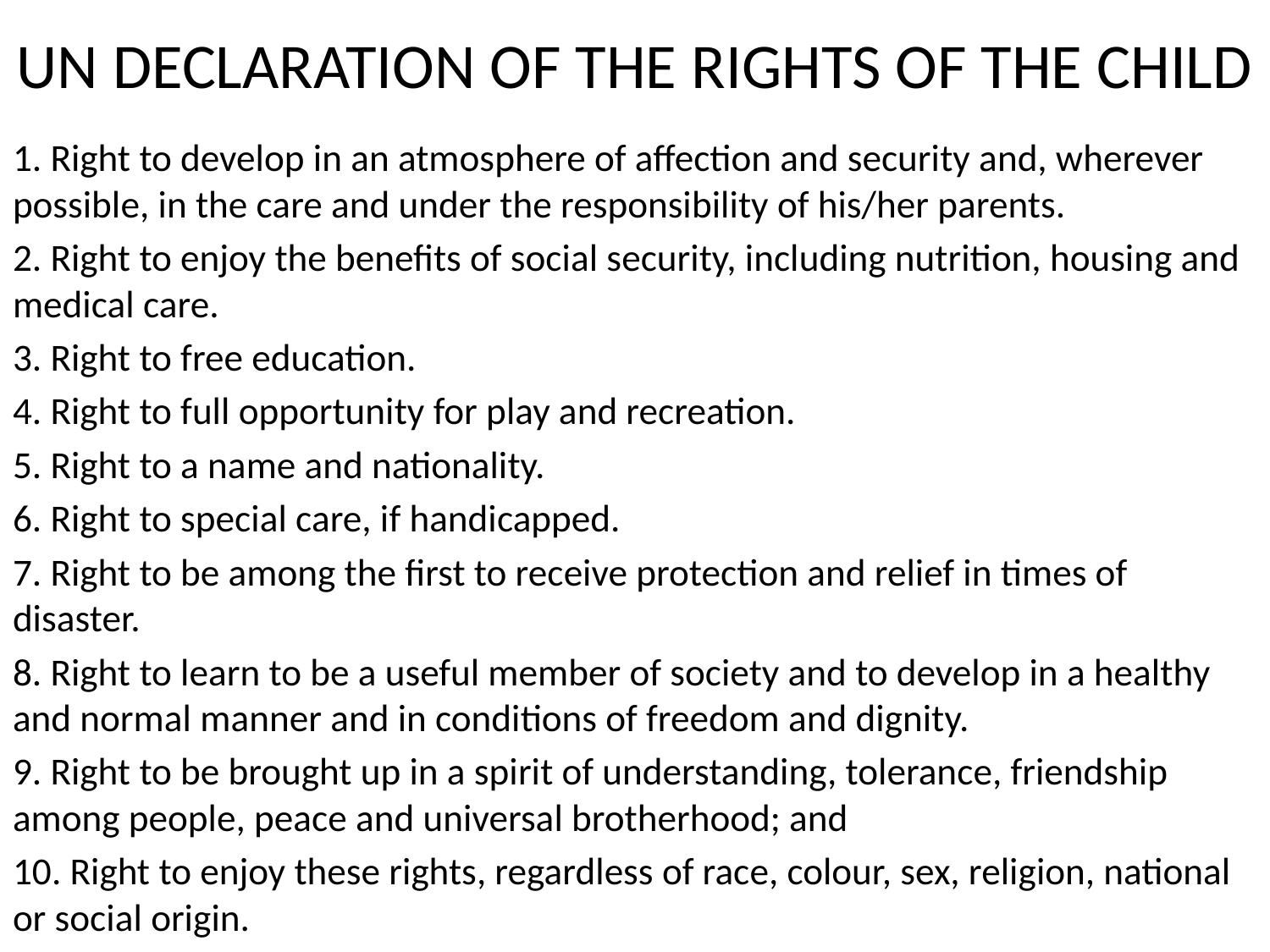

# UN DECLARATION OF THE RIGHTS OF THE CHILD
1. Right to develop in an atmosphere of affection and security and, wherever possible, in the care and under the responsibility of his/her parents.
2. Right to enjoy the benefits of social security, including nutrition, housing and medical care.
3. Right to free education.
4. Right to full opportunity for play and recreation.
5. Right to a name and nationality.
6. Right to special care, if handicapped.
7. Right to be among the first to receive protection and relief in times of disaster.
8. Right to learn to be a useful member of society and to develop in a healthy and normal manner and in conditions of freedom and dignity.
9. Right to be brought up in a spirit of understanding, tolerance, friendship among people, peace and universal brotherhood; and
10. Right to enjoy these rights, regardless of race, colour, sex, religion, national or social origin.